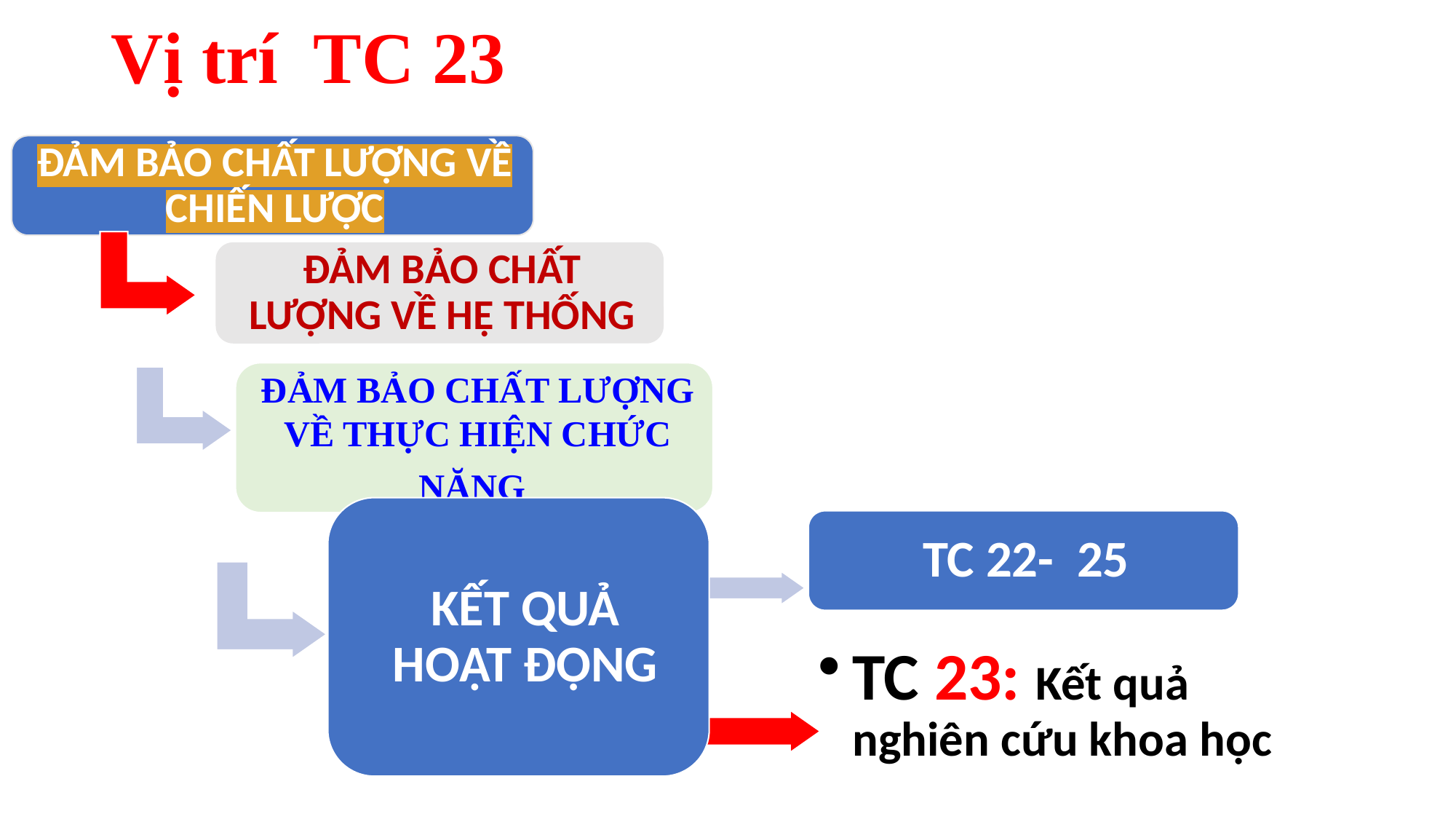

# Vị trí  TC 23
ĐẢM BẢO CHẤT LƯỢNG VỀ CHIẾN LƯỢC
ĐẢM BẢO CHẤT LƯỢNG VỀ HỆ THỐNG
ĐẢM BẢO CHẤT LƯỢNG VỀ THỰC HIỆN CHỨC NĂNG
TC 23: Kết quả nghiên cứu khoa học
KẾT QUẢ HOẠT ĐỘNG
TC 22-  25